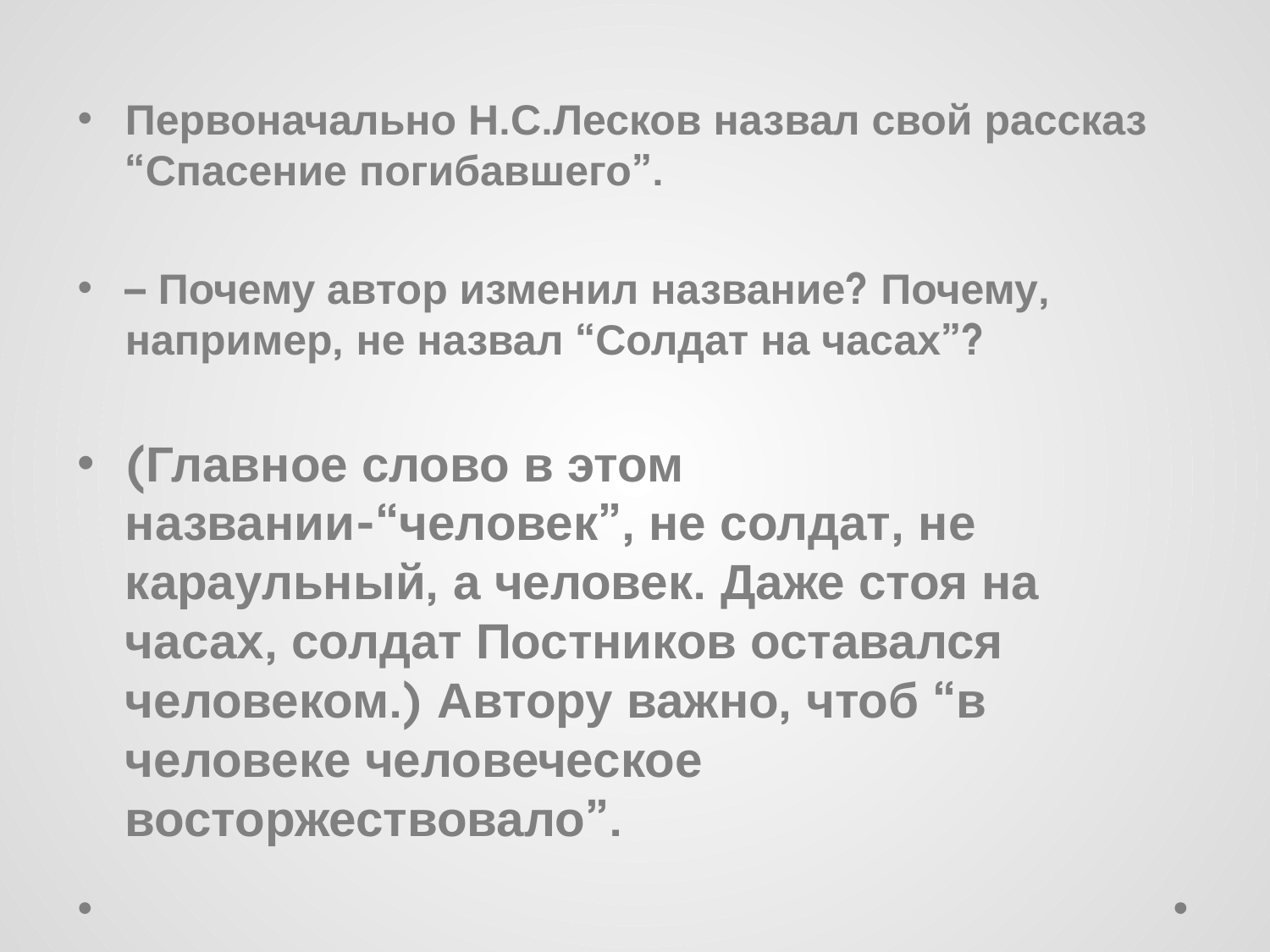

#
Первоначально Н.С.Лесков назвал свой рассказ “Спасение погибавшего”.

– Почему автор изменил название? Почему, например, не назвал “Солдат на часах”?

(Главное слово в этом названии-“человек”, не солдат, не караульный, а человек. Даже стоя на часах, солдат Постников оставался человеком.) Автору важно, чтоб “в человеке человеческое восторжествовало”.